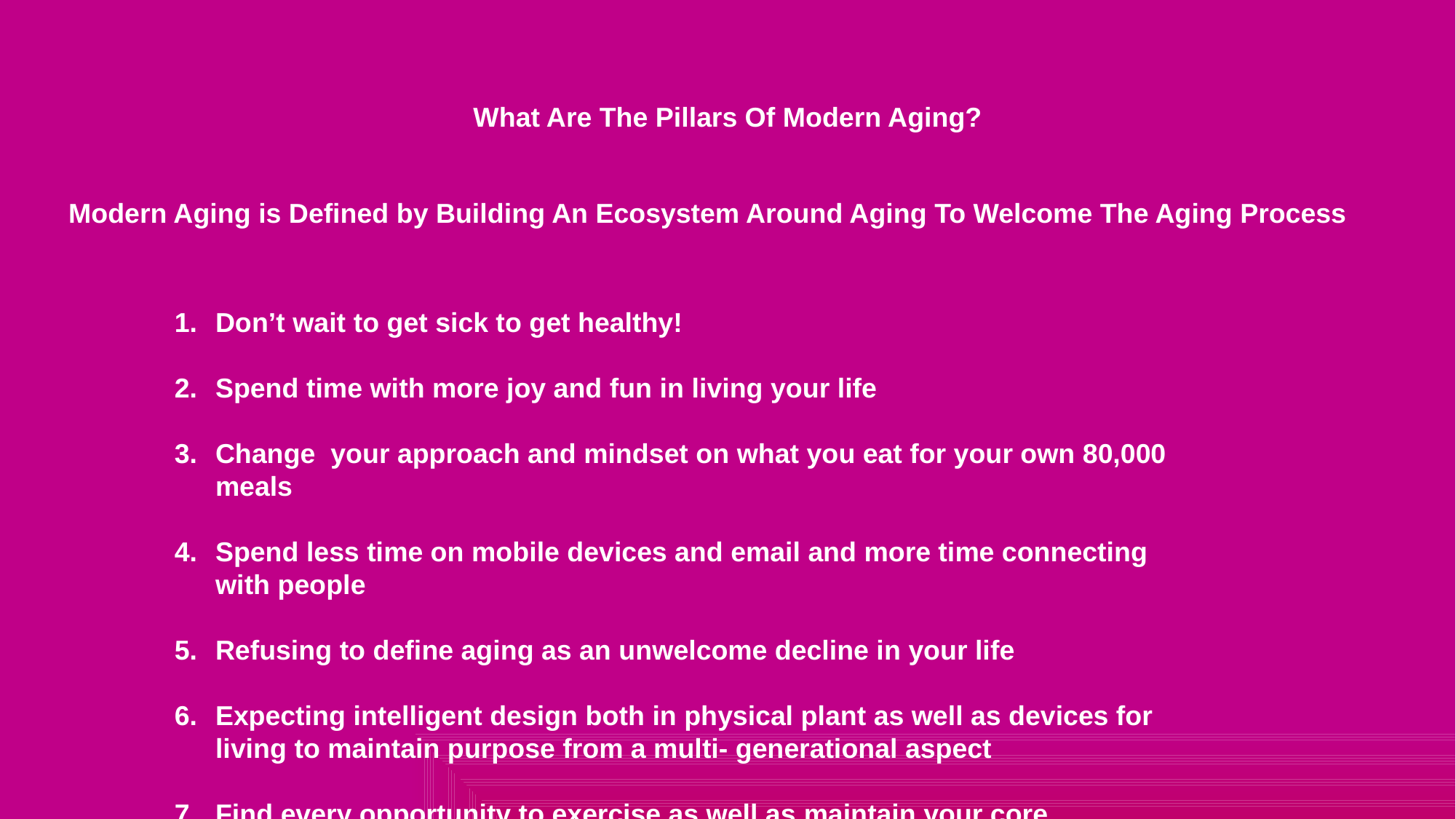

What Are The Pillars Of Modern Aging?
Modern Aging is Defined by Building An Ecosystem Around Aging To Welcome The Aging Process
Don’t wait to get sick to get healthy!

Spend time with more joy and fun in living your life

Change  your approach and mindset on what you eat for your own 80,000 meals

Spend less time on mobile devices and email and more time connecting with people

Refusing to define aging as an unwelcome decline in your life

Expecting intelligent design both in physical plant as well as devices for living to maintain purpose from a multi- generational aspect

Find every opportunity to exercise as well as maintain your core